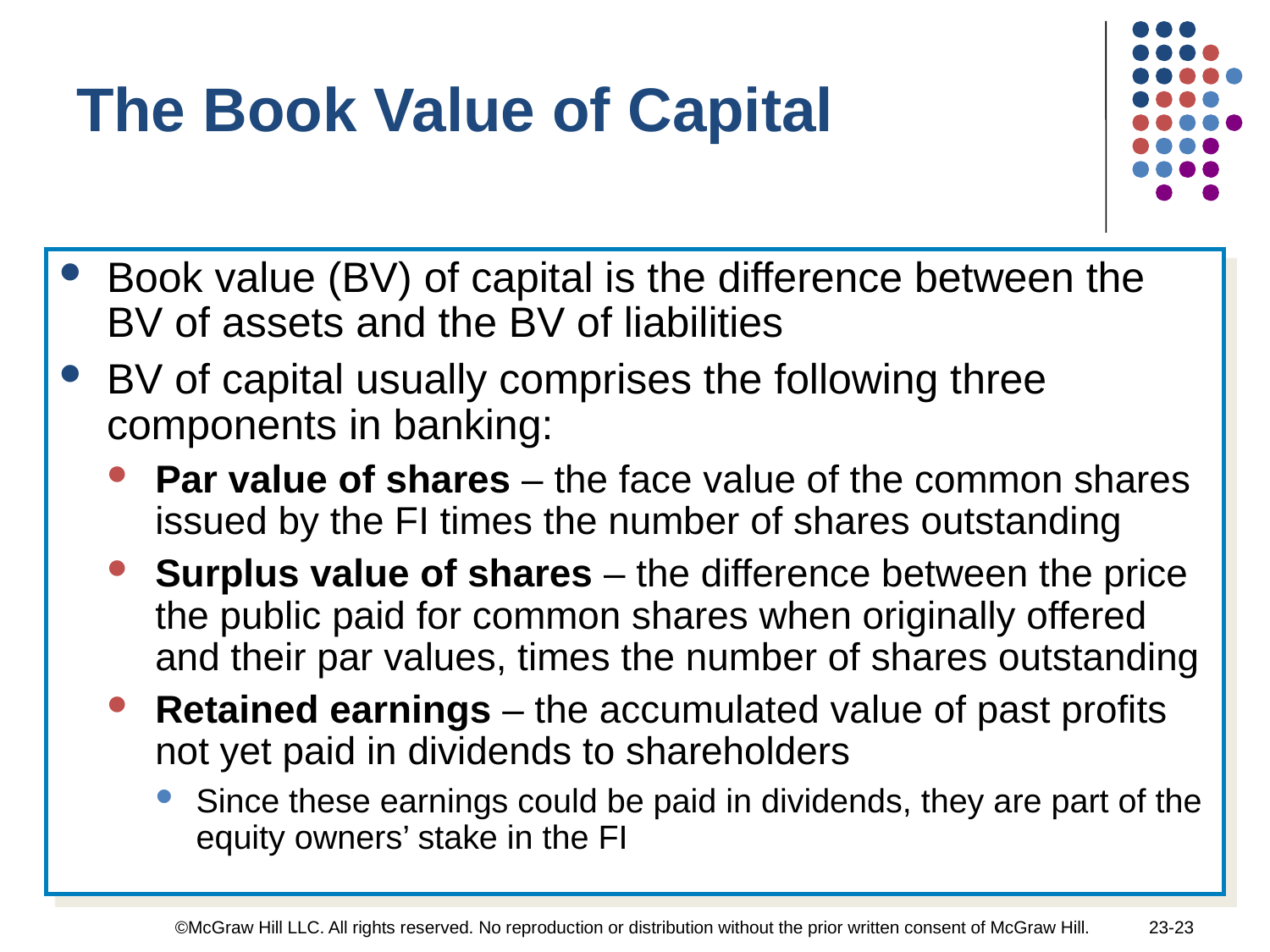

The Book Value of Capital
Book value (BV) of capital is the difference between the BV of assets and the BV of liabilities
BV of capital usually comprises the following three components in banking:
Par value of shares – the face value of the common shares issued by the FI times the number of shares outstanding
Surplus value of shares – the difference between the price the public paid for common shares when originally offered and their par values, times the number of shares outstanding
Retained earnings – the accumulated value of past profits not yet paid in dividends to shareholders
Since these earnings could be paid in dividends, they are part of the equity owners’ stake in the FI

©McGraw Hill LLC. All rights reserved. No reproduction or distribution without the prior written consent of McGraw Hill.
23-23